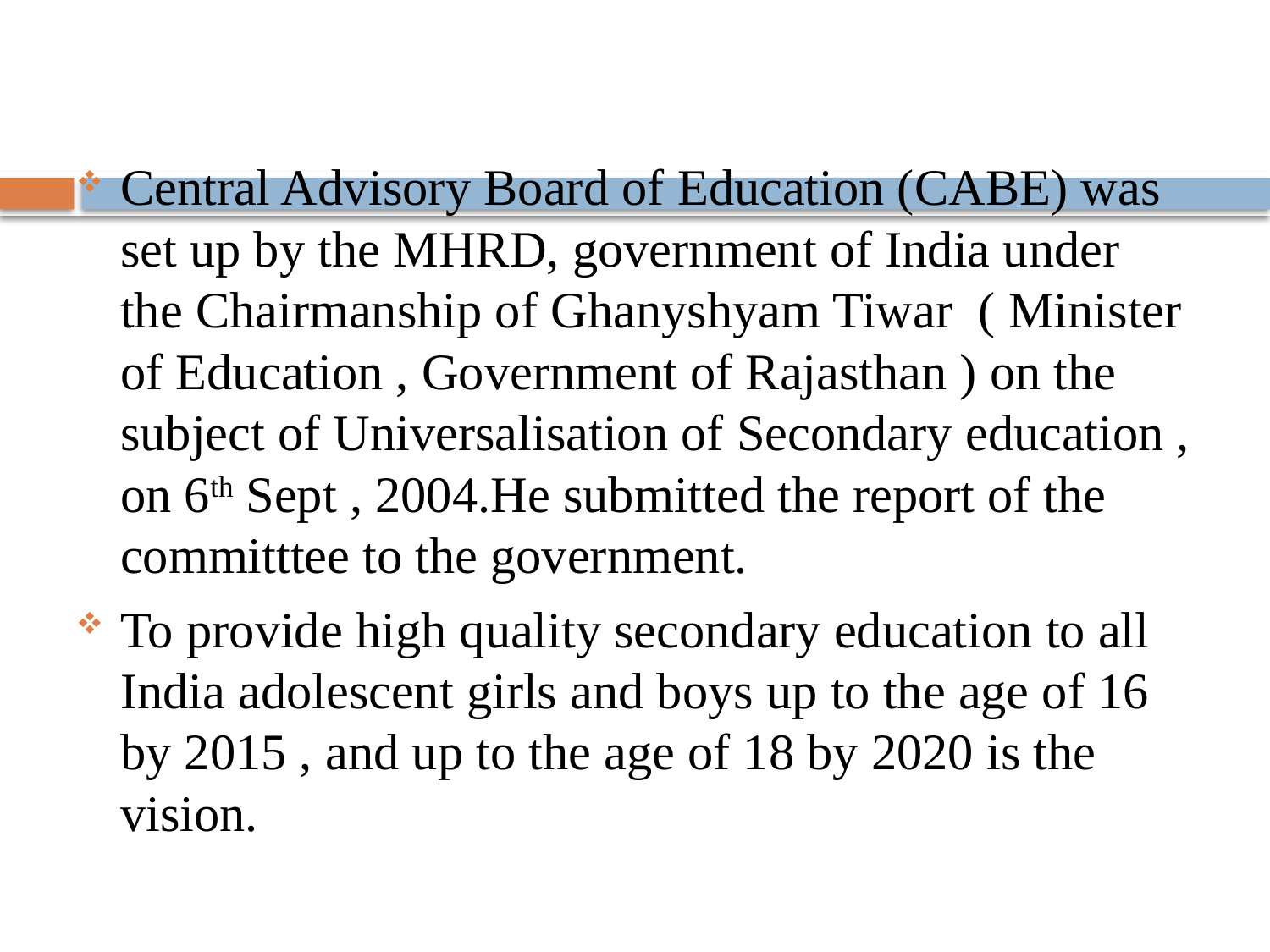

#
Central Advisory Board of Education (CABE) was set up by the MHRD, government of India under the Chairmanship of Ghanyshyam Tiwar  ( Minister of Education , Government of Rajasthan ) on the subject of Universalisation of Secondary education , on 6th Sept , 2004.He submitted the report of the committtee to the government.
To provide high quality secondary education to all India adolescent girls and boys up to the age of 16 by 2015 , and up to the age of 18 by 2020 is the vision.